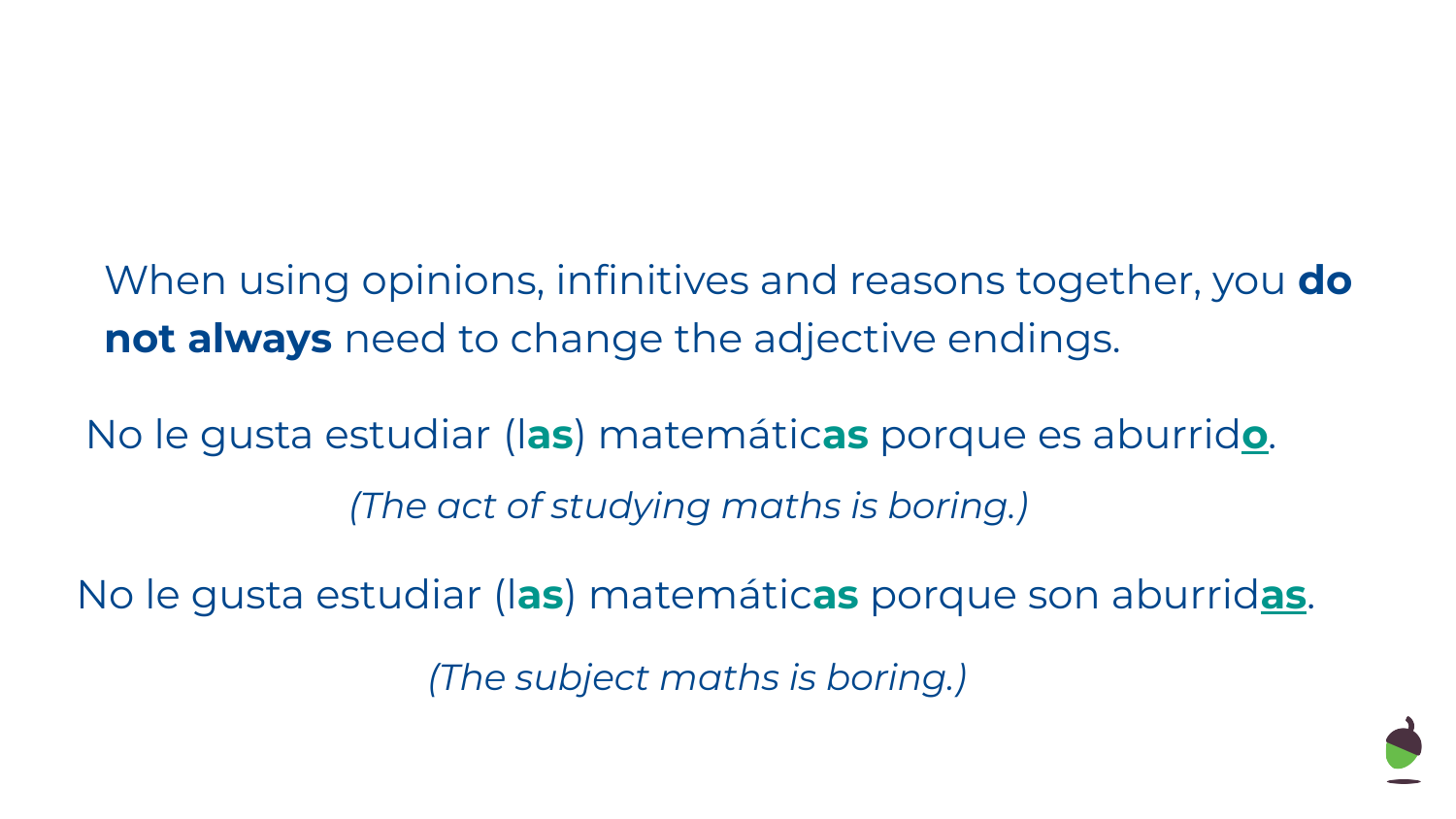

When using opinions, infinitives and reasons together, you do not always need to change the adjective endings.

      No le gusta estudiar (las) matemáticas porque es aburrido.

   (The act of studying maths is boring.)

No le gusta estudiar (las) matemáticas porque son aburridas.
(The subject maths is boring.)